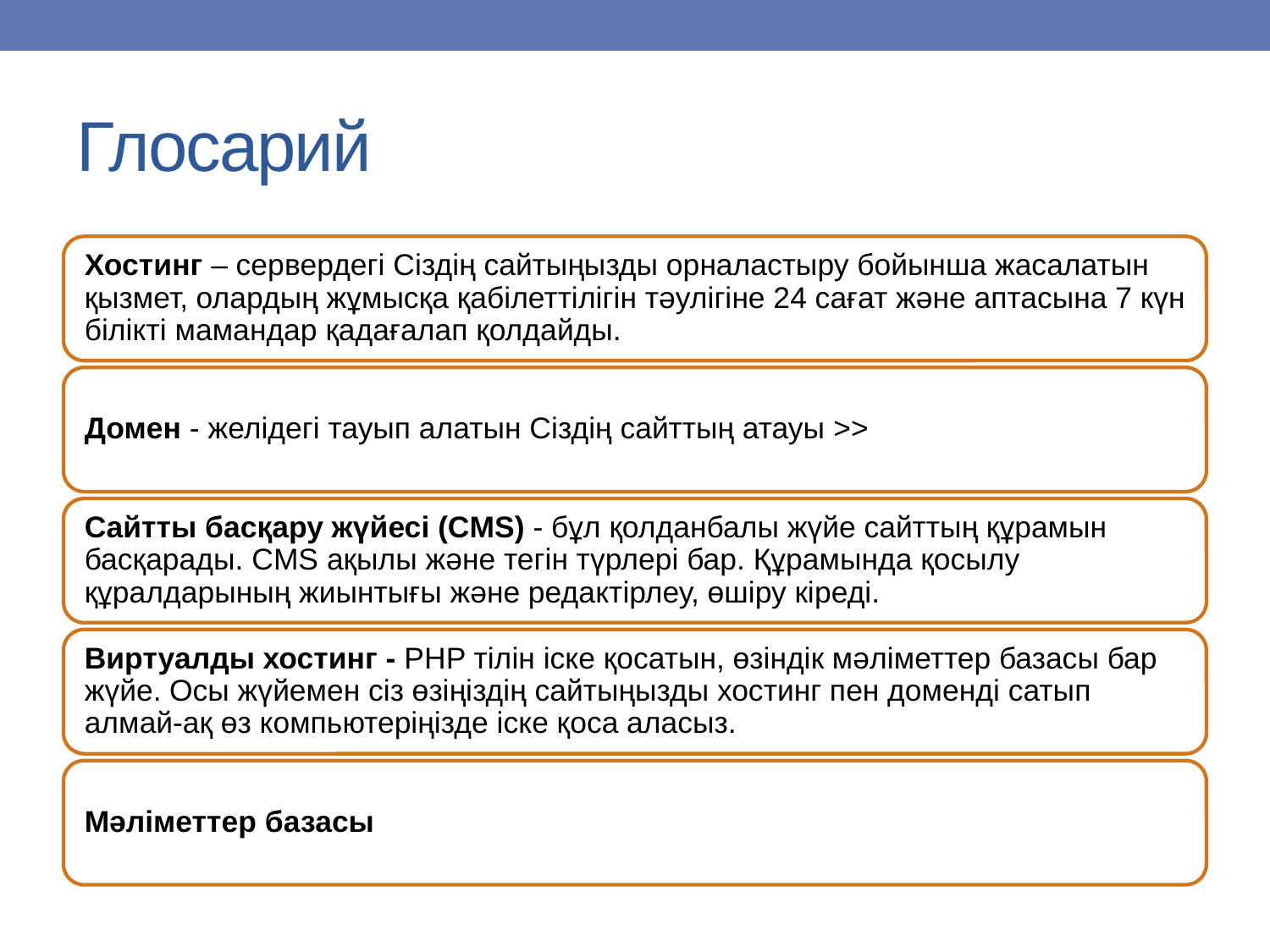

# Глосарий
Хостинг – сервердегі Сіздің сайтыңызды орналастыру бойынша жасалатын қызмет, олардың жұмысқа қабілеттілігін тәулігіне 24 сағат және аптасына 7 күн білікті мамандар қадағалап қолдайды.
Домен - желідегі тауып алатын Сіздің сайттың атауы >>
Сайтты басқару жүйесі (CMS) - бұл қолданбалы жүйе сайттың құрамын басқарады. CMS ақылы және тегін түрлері бар. Құрамында қосылу құралдарының жиынтығы және редактірлеу, өшіру кіреді.
Виртуалды хостинг - PHP тілін іске қосатын, өзіндік мәліметтер базасы бар жүйе. Осы жүйемен сіз өзіңіздің сайтыңызды хостинг пен доменді сатып алмай-ақ өз компьютеріңізде іске қоса аласыз.
Мәліметтер базасы